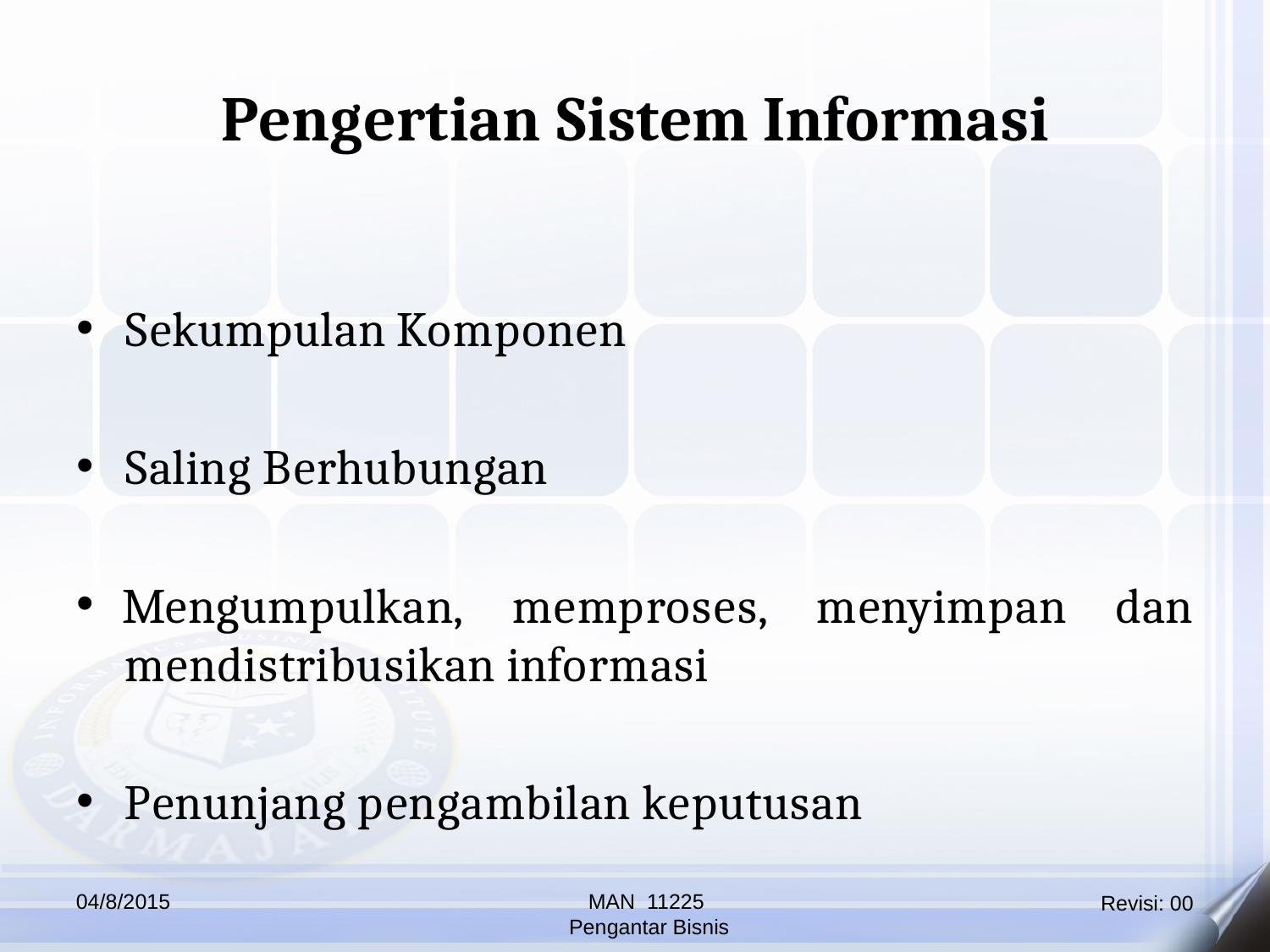

Pengertian Sistem Informasi

Sekumpulan Komponen

Saling Berhubungan

Mengumpulkan, memproses, menyimpan dan mendistribusikan informasi

Penunjang pengambilan keputusan

04/8/2015
MAN  11225
  Pengantar Bisnis